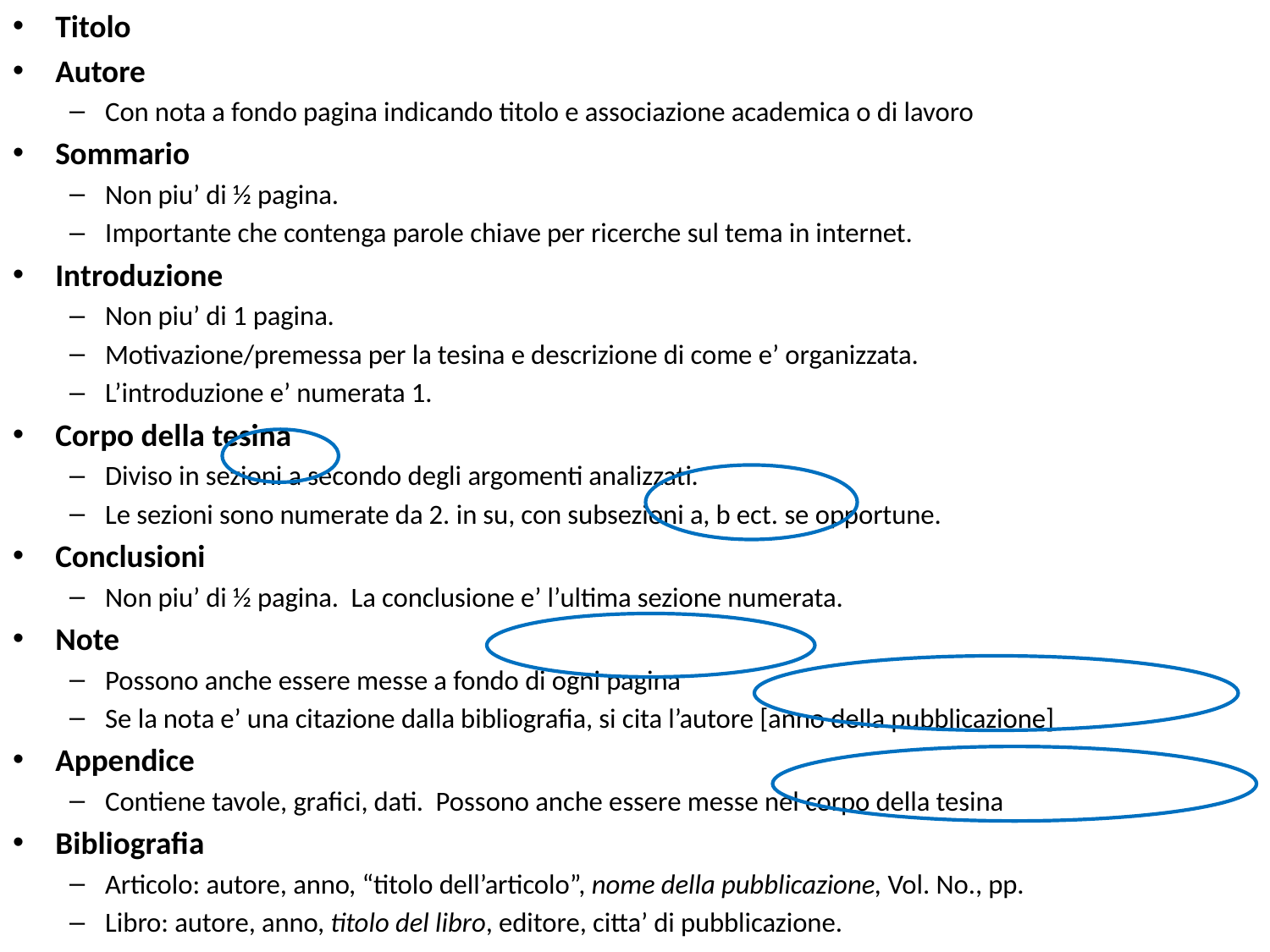

Titolo
Autore
Con nota a fondo pagina indicando titolo e associazione academica o di lavoro
Sommario
Non piu’ di ½ pagina.
Importante che contenga parole chiave per ricerche sul tema in internet.
Introduzione
Non piu’ di 1 pagina.
Motivazione/premessa per la tesina e descrizione di come e’ organizzata.
L’introduzione e’ numerata 1.
Corpo della tesina
Diviso in sezioni a secondo degli argomenti analizzati.
Le sezioni sono numerate da 2. in su, con subsezioni a, b ect. se opportune.
Conclusioni
Non piu’ di ½ pagina.  La conclusione e’ l’ultima sezione numerata.
Note
Possono anche essere messe a fondo di ogni pagina
Se la nota e’ una citazione dalla bibliografia, si cita l’autore [anno della pubblicazione]
Appendice
Contiene tavole, grafici, dati.  Possono anche essere messe nel corpo della tesina
Bibliografia
Articolo: autore, anno, “titolo dell’articolo”, nome della pubblicazione, Vol. No., pp.
Libro: autore, anno, titolo del libro, editore, citta’ di pubblicazione.